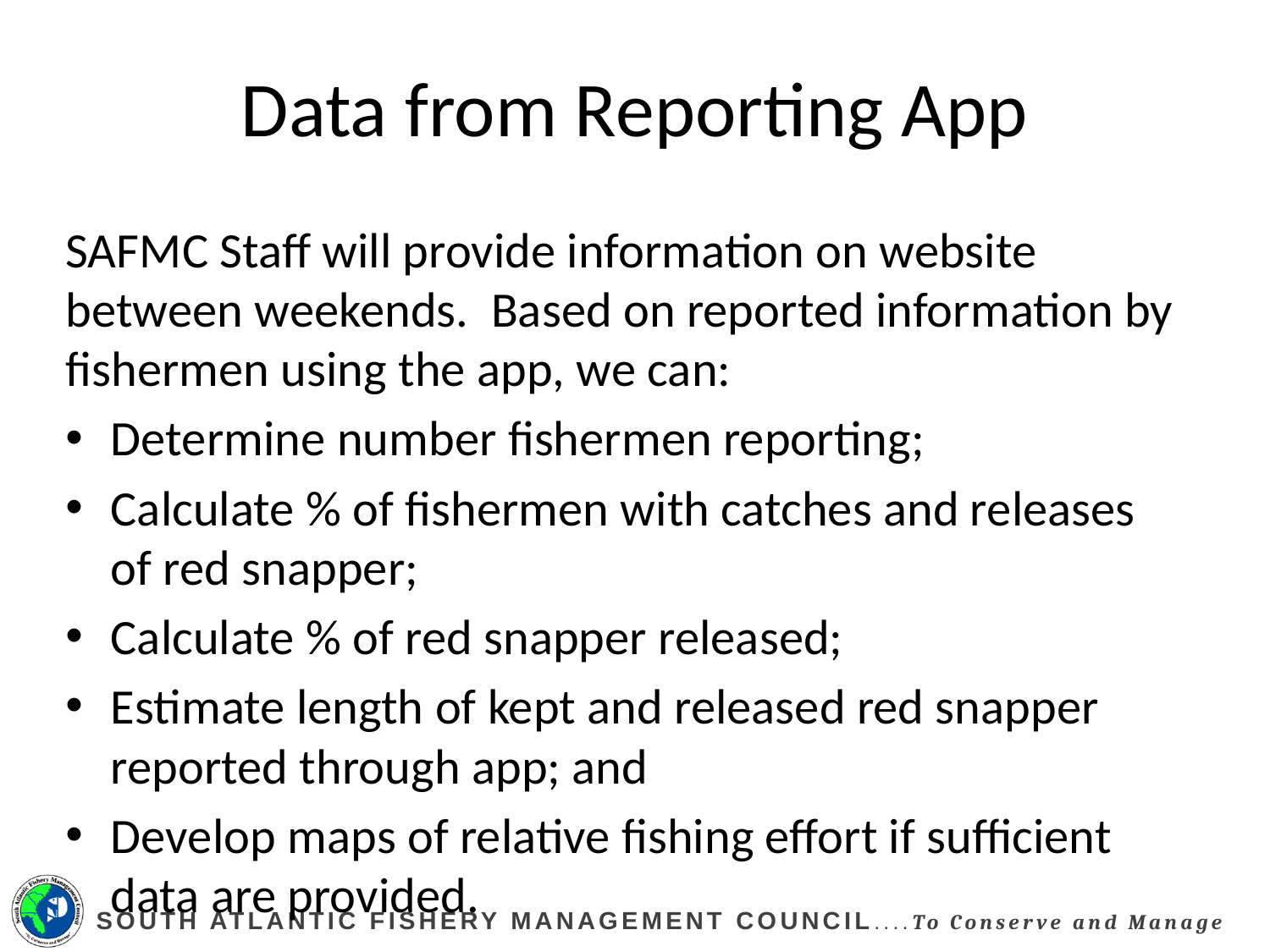

# Data from Reporting App
SAFMC Staff will provide information on website between weekends.  Based on reported information by fishermen using the app, we can:
Determine number fishermen reporting;
Calculate % of fishermen with catches and releases of red snapper;
Calculate % of red snapper released;
Estimate length of kept and released red snapper reported through app; and
Develop maps of relative fishing effort if sufficient data are provided.